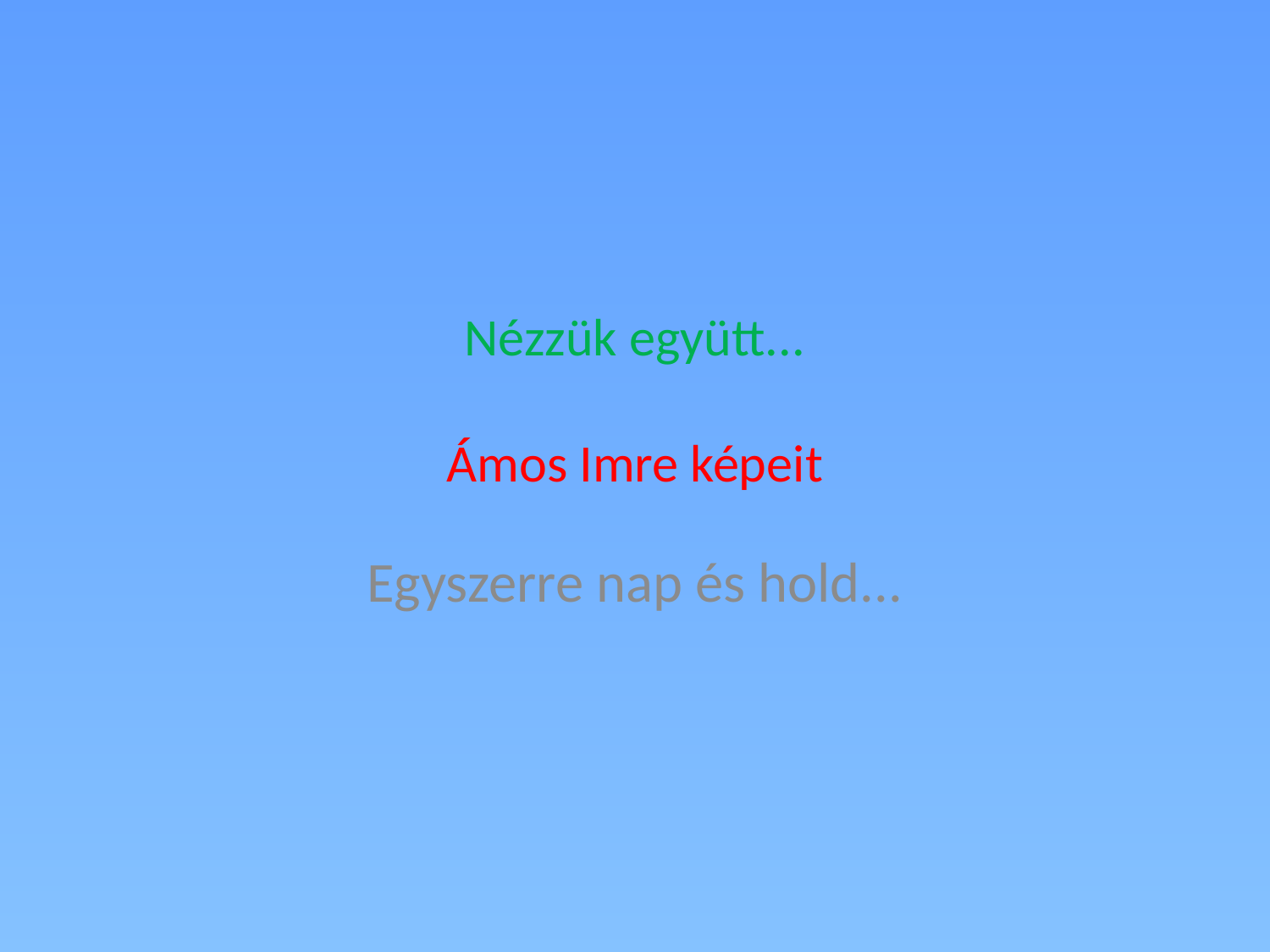

# Nézzük együtt... Ámos Imre képeit
Egyszerre nap és hold...